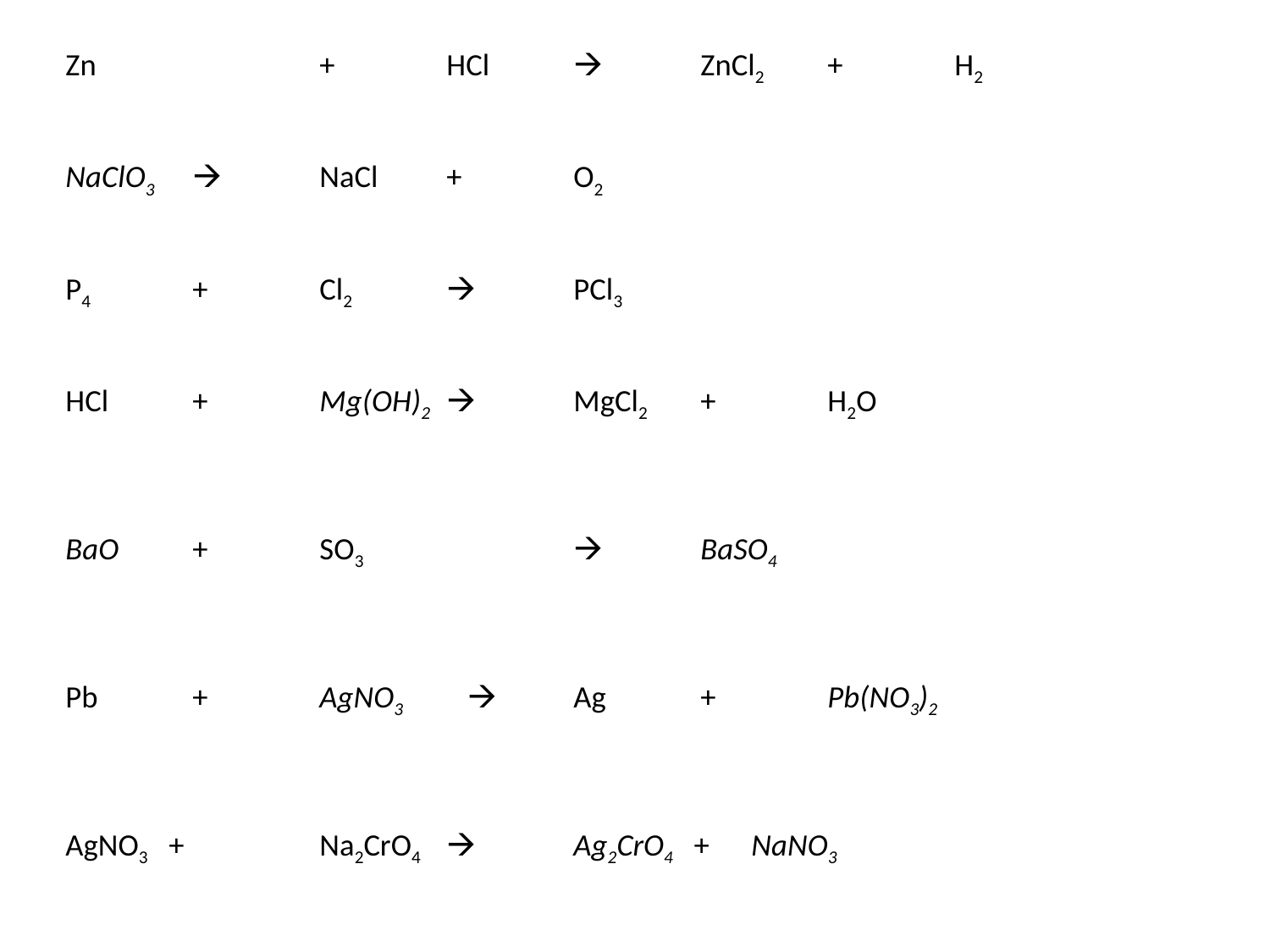

Zn		+ 	HCl	🡪	ZnCl2	+	H2

NaClO3 	🡪	NaCl 	+	O2

P4	+	Cl2	🡪	PCl3

HCl	+	Mg(OH)2	🡪	MgCl2	+	H2O

BaO	+	SO3		🡪	BaSO4

Pb 	+	AgNO3	   🡪	Ag	+	Pb(NO3)2

AgNO3   +		Na2CrO4	🡪	Ag2CrO4   +      NaNO3